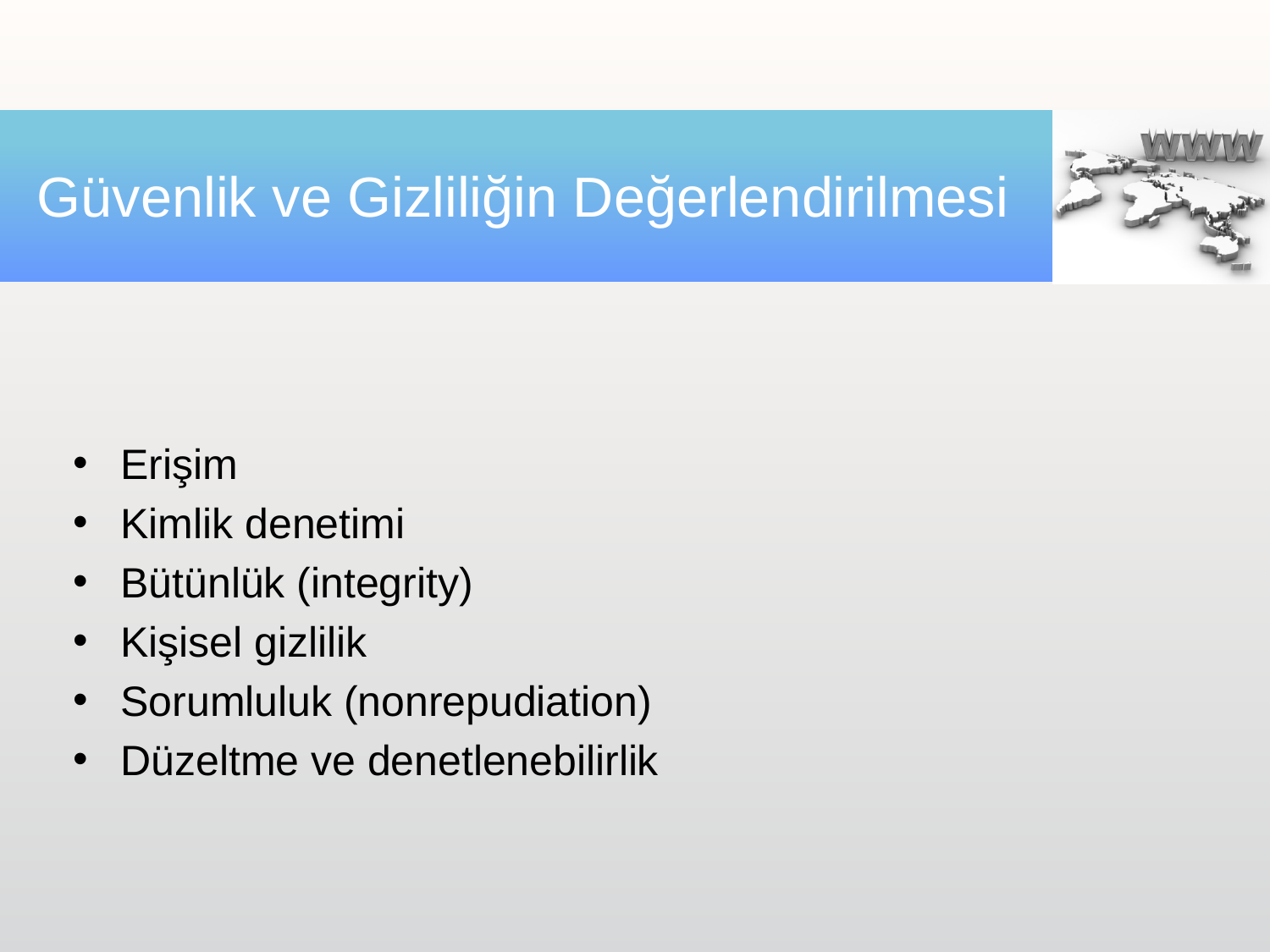

# Güvenlik ve Gizliliğin Değerlendirilmesi
Erişim
Kimlik denetimi
Bütünlük (integrity)
Kişisel gizlilik
Sorumluluk (nonrepudiation)
Düzeltme ve denetlenebilirlik